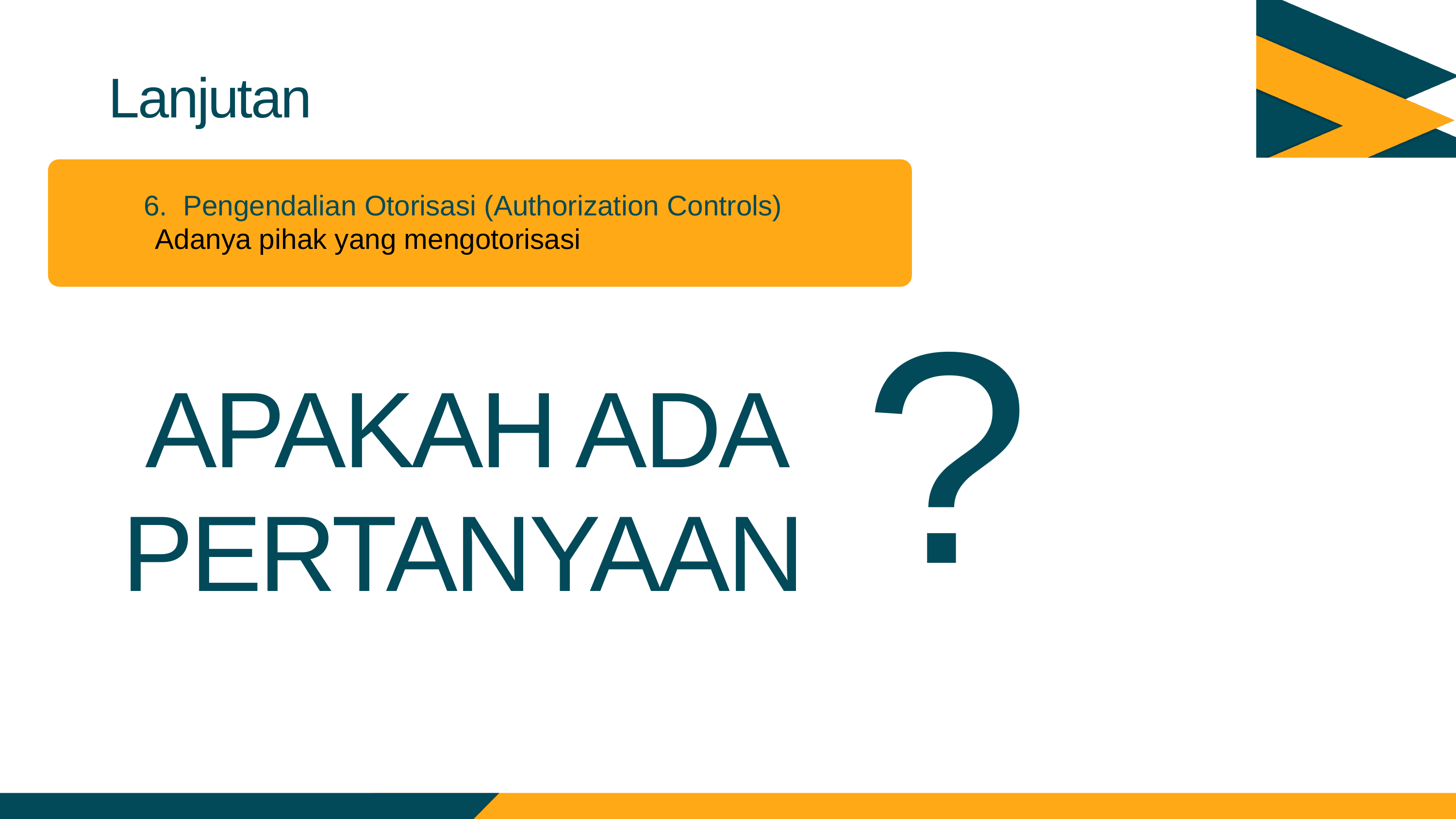

Lanjutan

6.  Pengendalian Otorisasi (Authorization Controls)
Adanya pihak yang mengotorisasi
?
APAKAH ADA PERTANYAAN